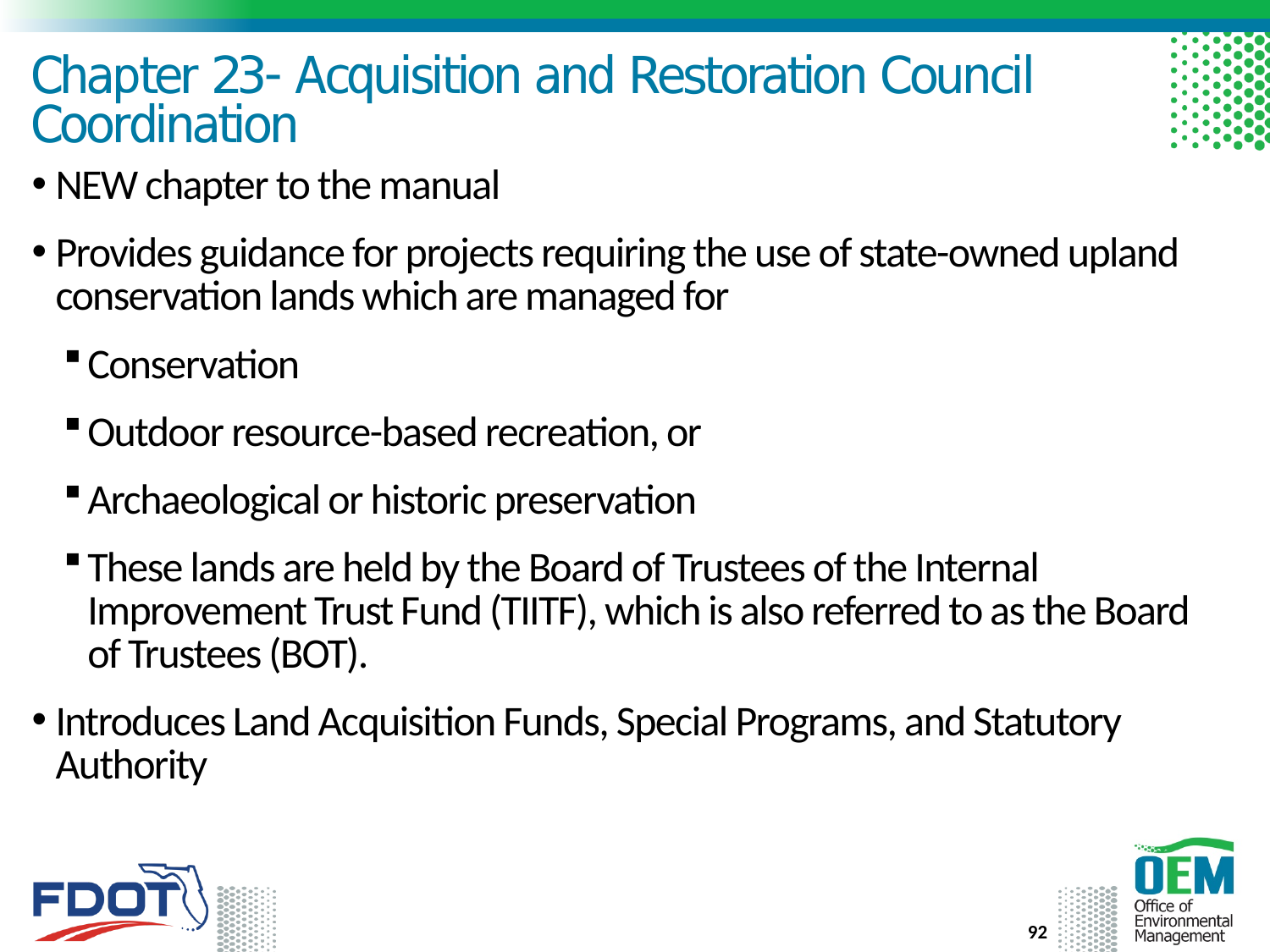

# Chapter 23- Acquisition and Restoration Council Coordination
NEW chapter to the manual
Provides guidance for projects requiring the use of state-owned upland conservation lands which are managed for
Conservation
Outdoor resource-based recreation, or
Archaeological or historic preservation
These lands are held by the Board of Trustees of the Internal Improvement Trust Fund (TIITF), which is also referred to as the Board of Trustees (BOT).
Introduces Land Acquisition Funds, Special Programs, and Statutory Authority

92